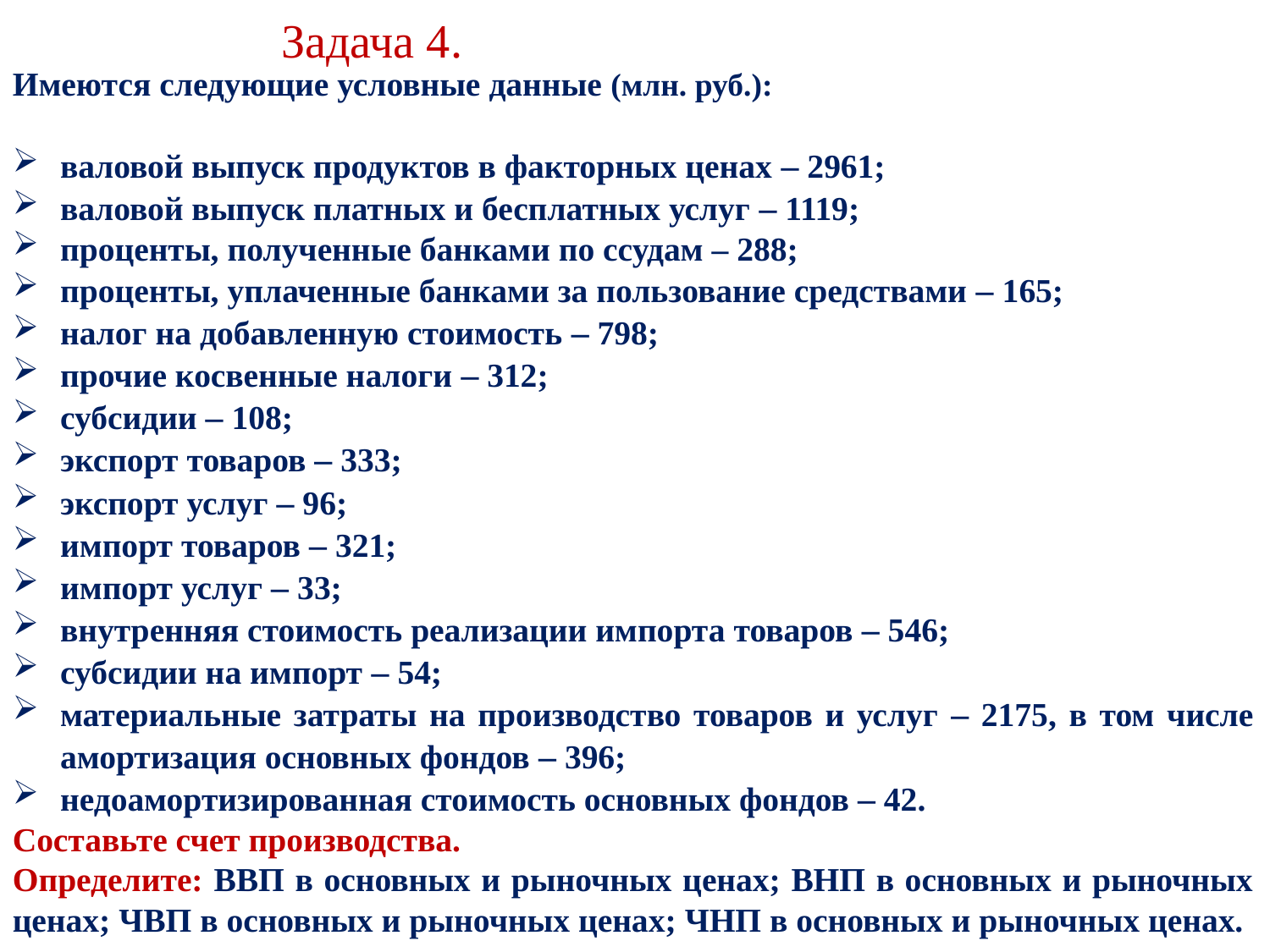

Задача 4.
Имеются следующие условные данные (млн. руб.):

валовой выпуск продуктов в факторных ценах – 2961;
валовой выпуск платных и бесплатных услуг – 1119;
проценты, полученные банками по ссудам – 288;
проценты, уплаченные банками за пользование средствами – 165;
налог на добавленную стоимость – 798;
прочие косвенные налоги – 312;
субсидии – 108;
экспорт товаров – 333;
экспорт услуг – 96;
импорт товаров – 321;
импорт услуг – 33;
внутренняя стоимость реализации импорта товаров – 546;
субсидии на импорт – 54;
материальные затраты на производство товаров и услуг – 2175, в том числе амортизация основных фондов – 396;
недоамортизированная стоимость основных фондов – 42.
Составьте счет производства.
Определите: ВВП в основных и рыночных ценах; ВНП в основных и рыночных ценах; ЧВП в основных и рыночных ценах; ЧНП в основных и рыночных ценах.